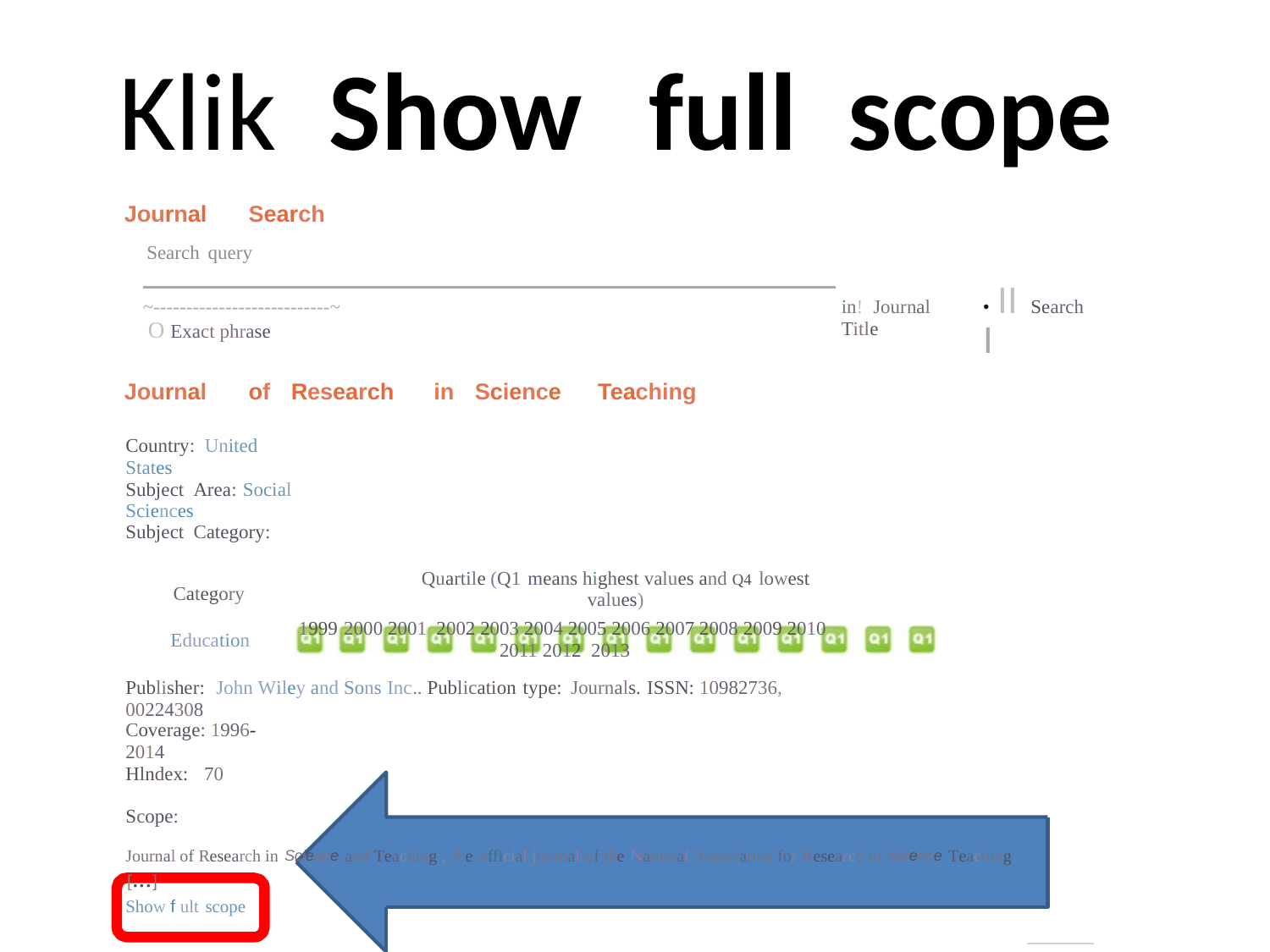

Klik
Show
full
scope
Journal
Search
Search query

• II Search I

~---------------------------~
O Exact phrase
in!  Journal Title
Journal
of
Research
in   Science
Teaching
Country:  United States
Subject Area: Social Sciences
Subject Category:
Quartile (Q1 means highest values and Q4 lowest values)
1999 2000 2001  2002 2003 2004 2005 2006 2007 2008 2009 2010  2011 2012  2013
Category

Education
Publisher:  John Wiley and Sons Inc.. Publication type: Journals. ISSN: 10982736, 00224308
Coverage: 1996-2014
Hlndex:   70

Scope:
Journal of Research in Science and Teaching , the official journal of the National Association for Research in Science Teaching
[...]
Show f ult scope